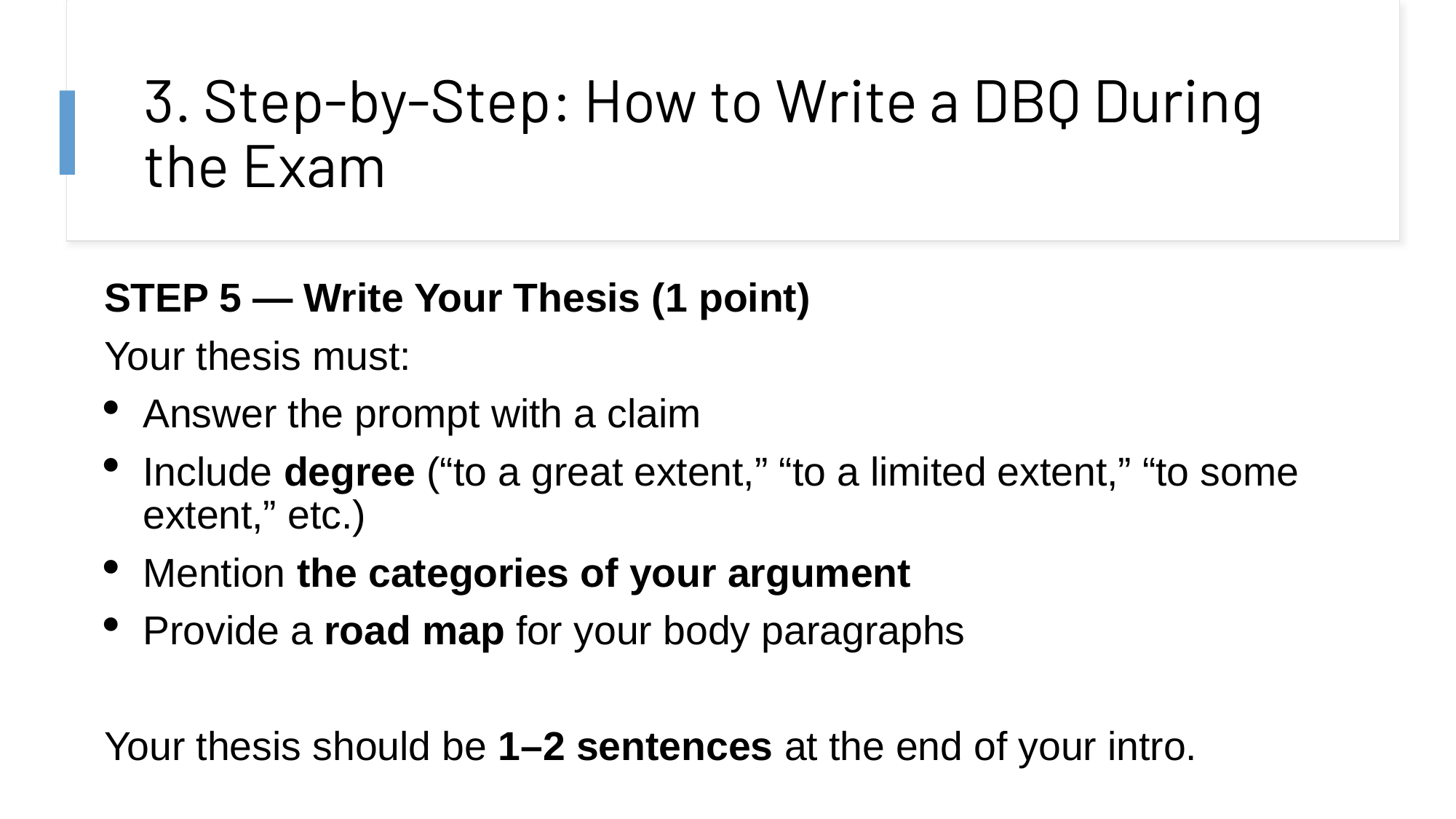

# 3. Step-by-Step: How to Write a DBQ During the Exam

STEP 5 — Write Your Thesis (1 point)
Your thesis must:
Answer the prompt with a claim
Include degree (“to a great extent,” “to a limited extent,” “to some extent,” etc.)
Mention the categories of your argument
Provide a road map for your body paragraphs

Your thesis should be 1–2 sentences at the end of your intro.